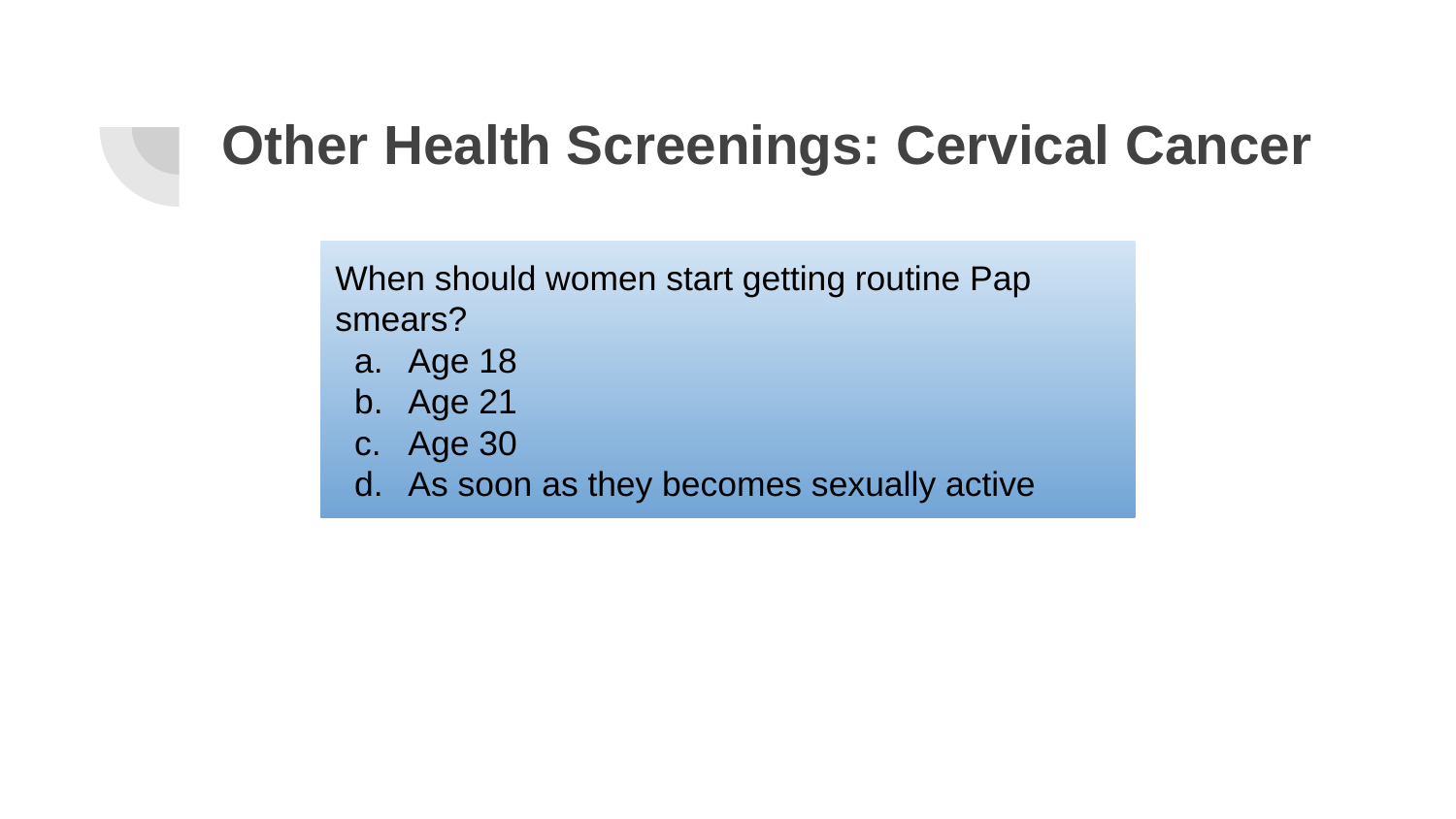

# Other Health Screenings: Cervical Cancer
When should women start getting routine Pap smears?
Age 18
Age 21
Age 30
As soon as they becomes sexually active